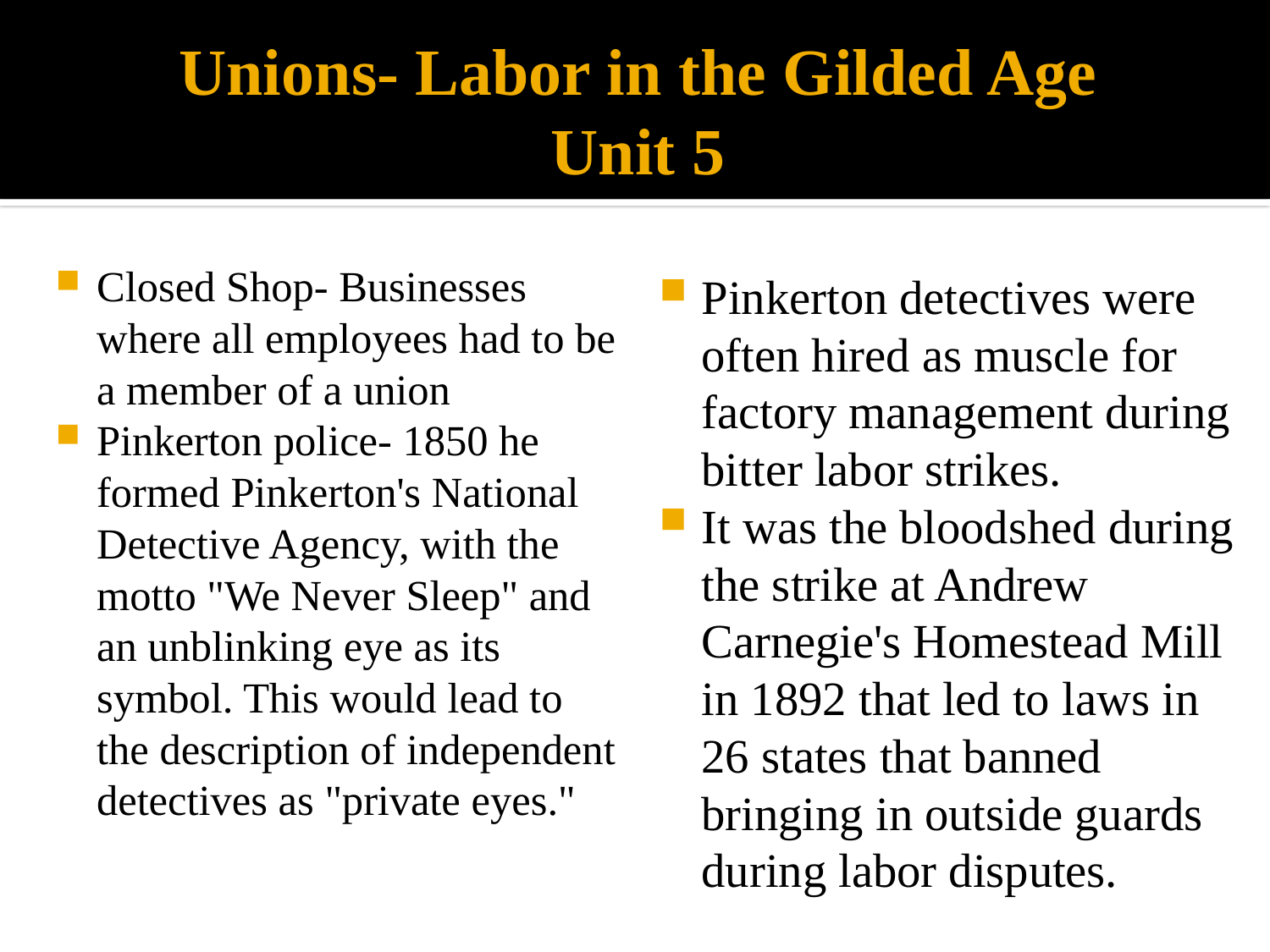

# Unions- Labor in the Gilded Age Unit 5
Closed Shop- Businesses where all employees had to be a member of a union
Pinkerton police- 1850 he formed Pinkerton's National Detective Agency, with the motto "We Never Sleep" and an unblinking eye as its symbol. This would lead to the description of independent detectives as "private eyes."
Pinkerton detectives were often hired as muscle for factory management during bitter labor strikes.
It was the bloodshed during the strike at Andrew Carnegie's Homestead Mill in 1892 that led to laws in 26 states that banned bringing in outside guards during labor disputes.